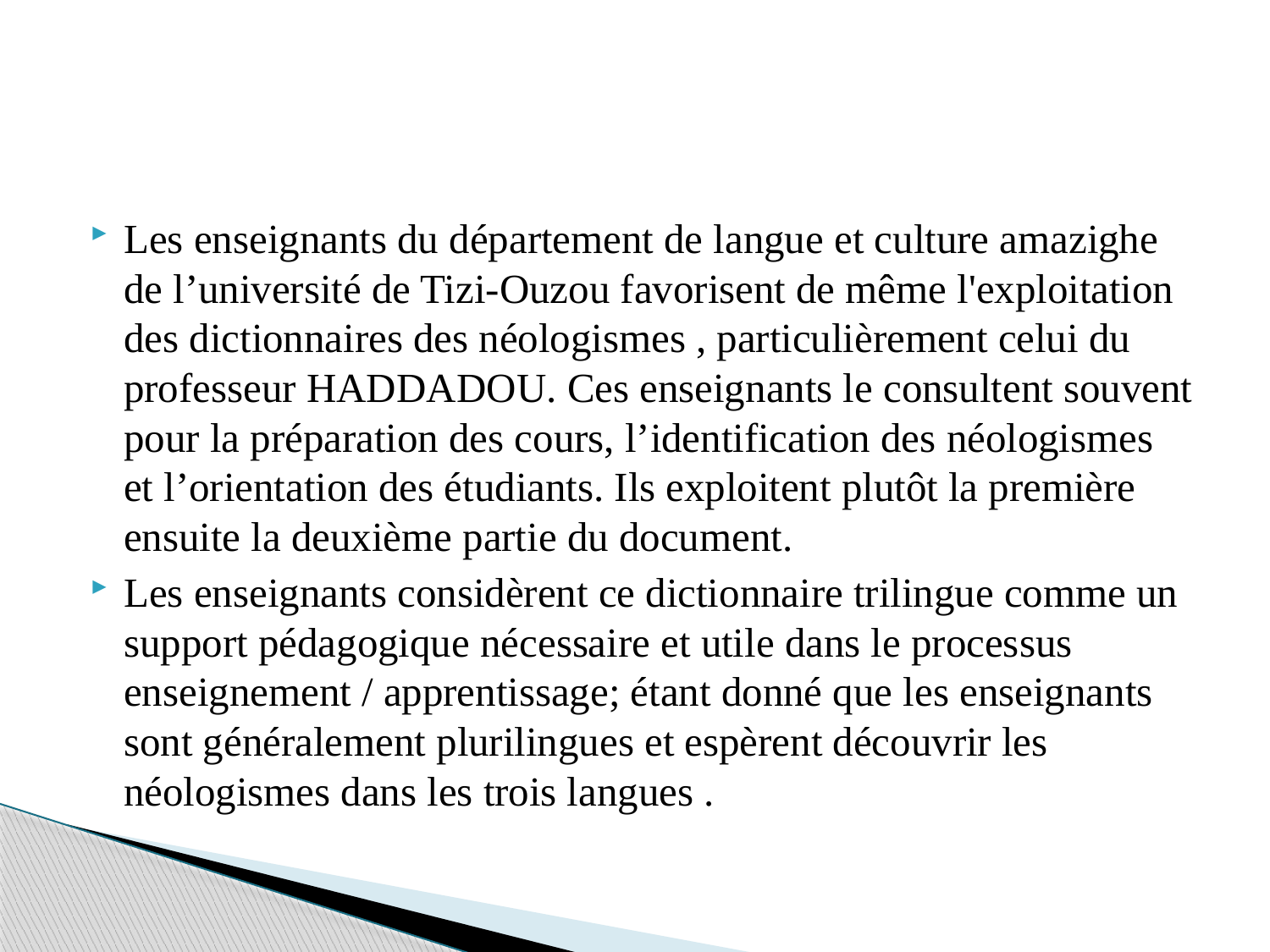

#
Les enseignants du département de langue et culture amazighe de l’université de Tizi-Ouzou favorisent de même l'exploitation des dictionnaires des néologismes , particulièrement celui du professeur HADDADOU. Ces enseignants le consultent souvent pour la préparation des cours, l’identification des néologismes et l’orientation des étudiants. Ils exploitent plutôt la première ensuite la deuxième partie du document.
Les enseignants considèrent ce dictionnaire trilingue comme un support pédagogique nécessaire et utile dans le processus  enseignement / apprentissage; étant donné que les enseignants sont généralement plurilingues et espèrent découvrir les néologismes dans les trois langues .